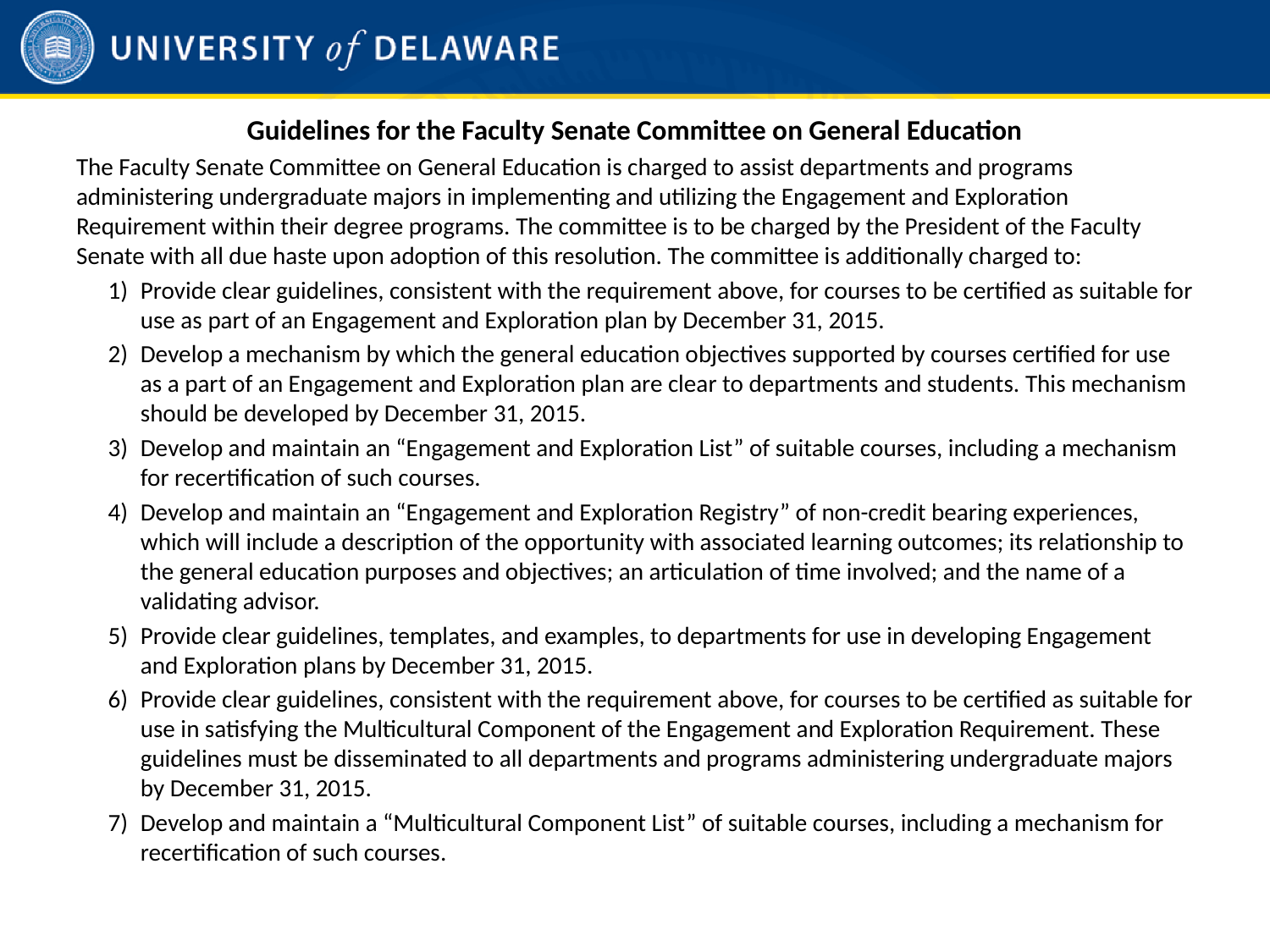

Guidelines for the Faculty Senate Committee on General Education
The Faculty Senate Committee on General Education is charged to assist departments and programs administering undergraduate majors in implementing and utilizing the Engagement and Exploration Requirement within their degree programs. The committee is to be charged by the President of the Faculty Senate with all due haste upon adoption of this resolution. The committee is additionally charged to:
Provide clear guidelines, consistent with the requirement above, for courses to be certified as suitable for use as part of an Engagement and Exploration plan by December 31, 2015.
Develop a mechanism by which the general education objectives supported by courses certified for use as a part of an Engagement and Exploration plan are clear to departments and students. This mechanism should be developed by December 31, 2015.
Develop and maintain an “Engagement and Exploration List” of suitable courses, including a mechanism for recertification of such courses.
Develop and maintain an “Engagement and Exploration Registry” of non-credit bearing experiences, which will include a description of the opportunity with associated learning outcomes; its relationship to the general education purposes and objectives; an articulation of time involved; and the name of a validating advisor.
Provide clear guidelines, templates, and examples, to departments for use in developing Engagement and Exploration plans by December 31, 2015.
Provide clear guidelines, consistent with the requirement above, for courses to be certified as suitable for use in satisfying the Multicultural Component of the Engagement and Exploration Requirement. These guidelines must be disseminated to all departments and programs administering undergraduate majors by December 31, 2015.
Develop and maintain a “Multicultural Component List” of suitable courses, including a mechanism for recertification of such courses.